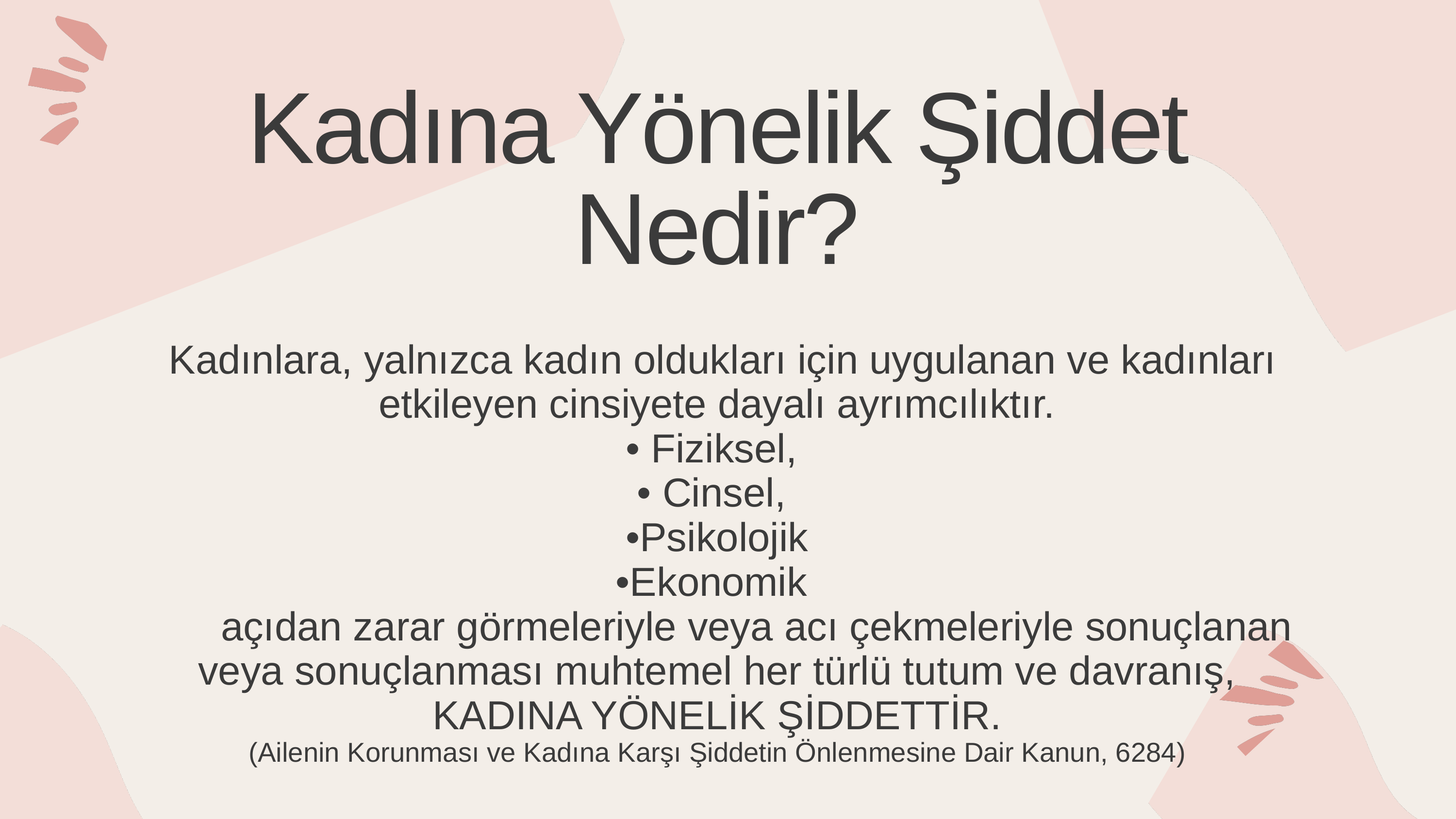

Kadına Yönelik Şiddet Nedir?

 Kadınlara, yalnızca kadın oldukları için uygulanan ve kadınları etkileyen cinsiyete dayalı ayrımcılıktır.
• Fiziksel,
• Cinsel,
•Psikolojik
•Ekonomik
       açıdan zarar görmeleriyle veya acı çekmeleriyle sonuçlanan veya sonuçlanması muhtemel her türlü tutum ve davranış, KADINA YÖNELİK ŞİDDETTİR.
(Ailenin Korunması ve Kadına Karşı Şiddetin Önlenmesine Dair Kanun, 6284)